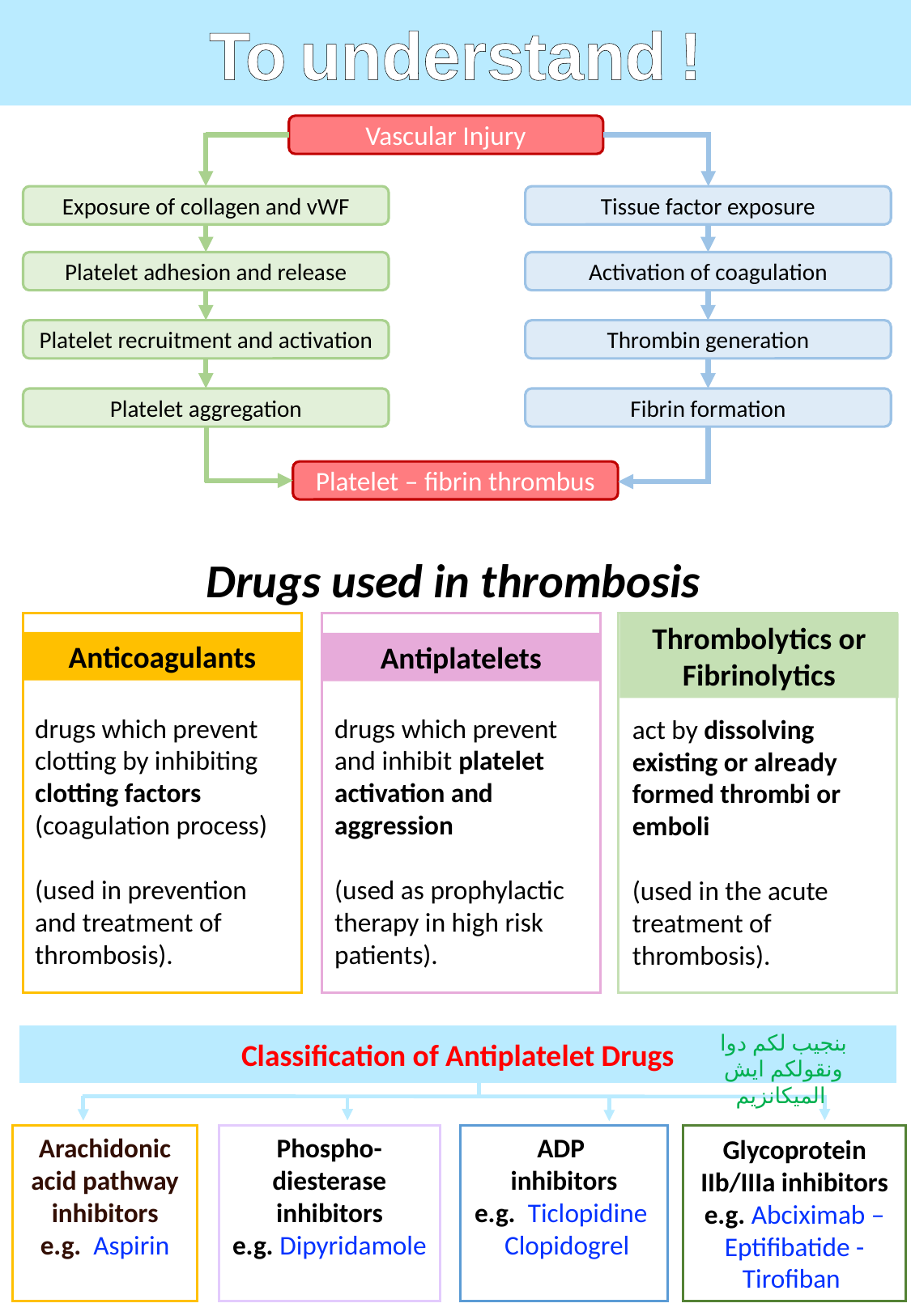

To understand !
Vascular Injury
Exposure of collagen and vWF
Tissue factor exposure
Platelet adhesion and release
Activation of coagulation
Platelet recruitment and activation
Thrombin generation
Platelet aggregation
Fibrin formation
Platelet – fibrin thrombus
Drugs used in thrombosis

Anticoagulants

Thrombolytics or Fibrinolytics
Antiplatelets
drugs which prevent and inhibit platelet activation and aggression

(used as prophylactic therapy in high risk patients).
drugs which prevent clotting by inhibiting clotting factors (coagulation process)

(used in prevention and treatment of thrombosis).
act by dissolving existing or already formed thrombi or emboli

(used in the acute  treatment of thrombosis).
بنجيب لكم دوا ونقولكم ايش الميكانزيم
Classification of Antiplatelet Drugs
Phospho-diesterase inhibitors
e.g. Dipyridamole
ADP
inhibitors
e.g.  Ticlopidine   Clopidogrel
Glycoprotein IIb/IIIa inhibitors
e.g. Abciximab – Eptifibatide -Tirofiban
Arachidonic acid pathway inhibitors
e.g.  Aspirin